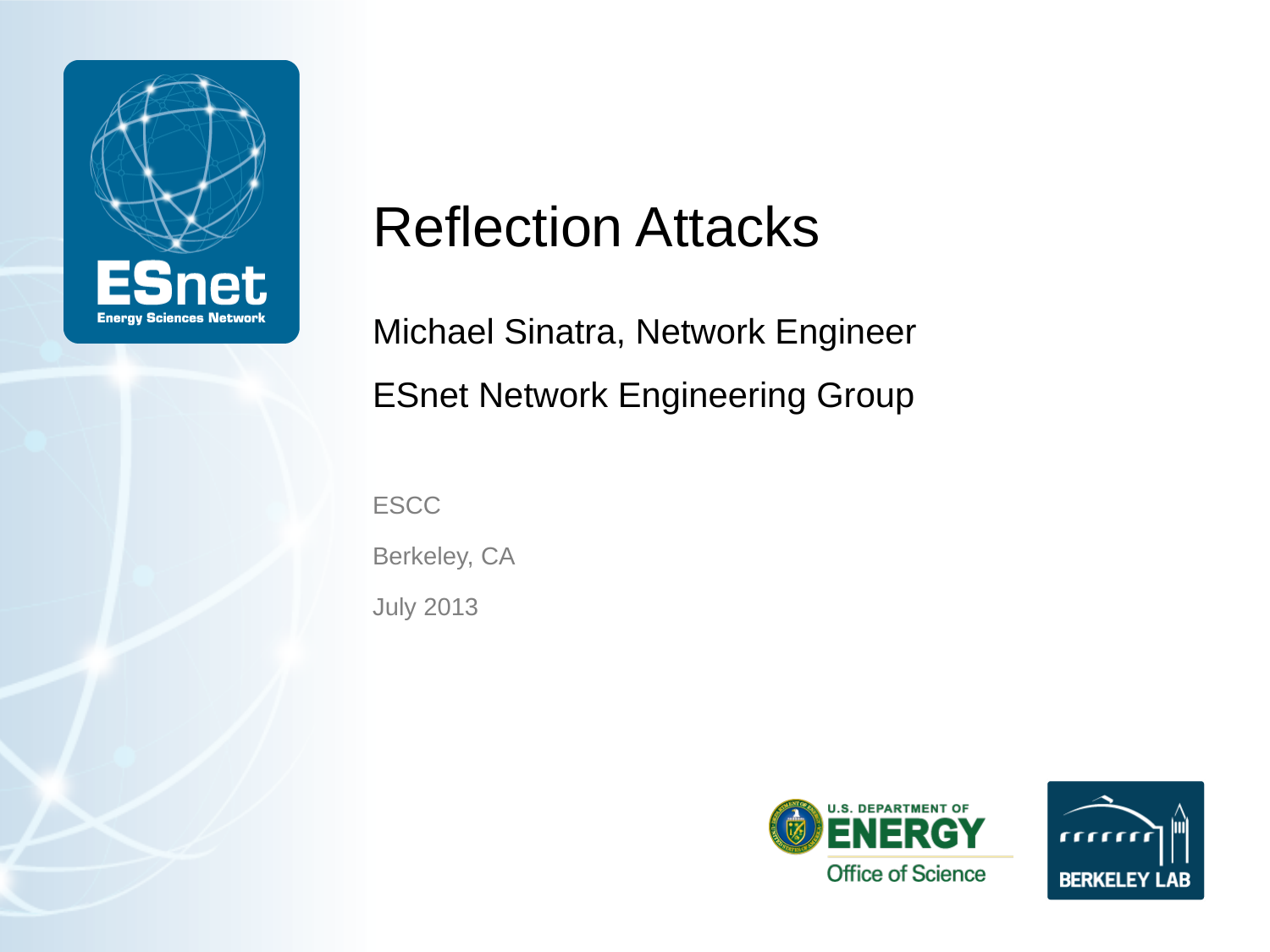

# Reflection Attacks
Michael Sinatra, Network Engineer
ESnet Network Engineering Group
ESCC
Berkeley, CA
July 2013